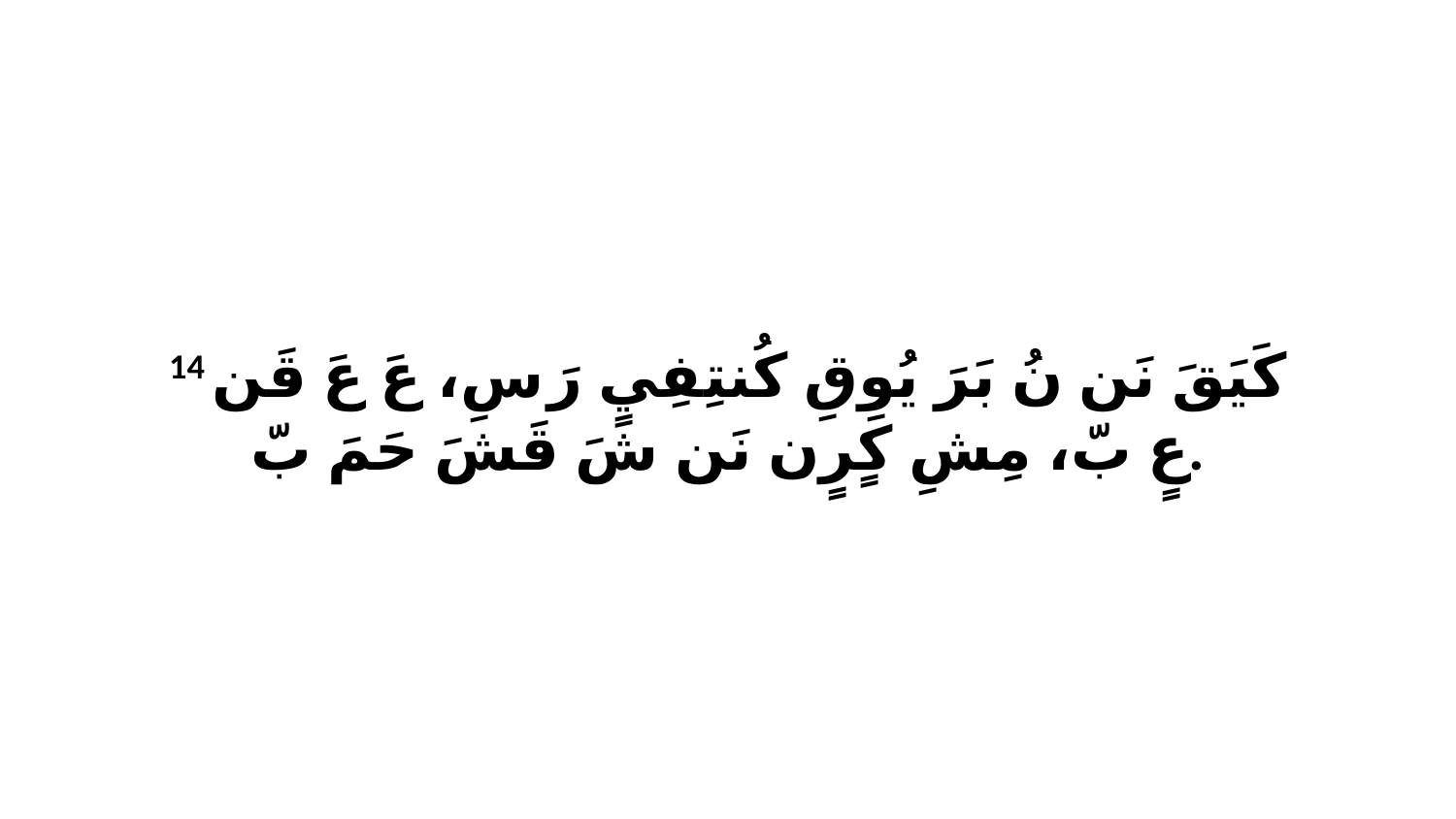

14 كَيَقَ نَن نُ بَرَ يُوِقِ كُنتِفِيٍ رَ سِ، عَ عَ قَن عٍ بّ، مِشِ كٍرٍن نَن شَ قَشَ حَمَ بّ.